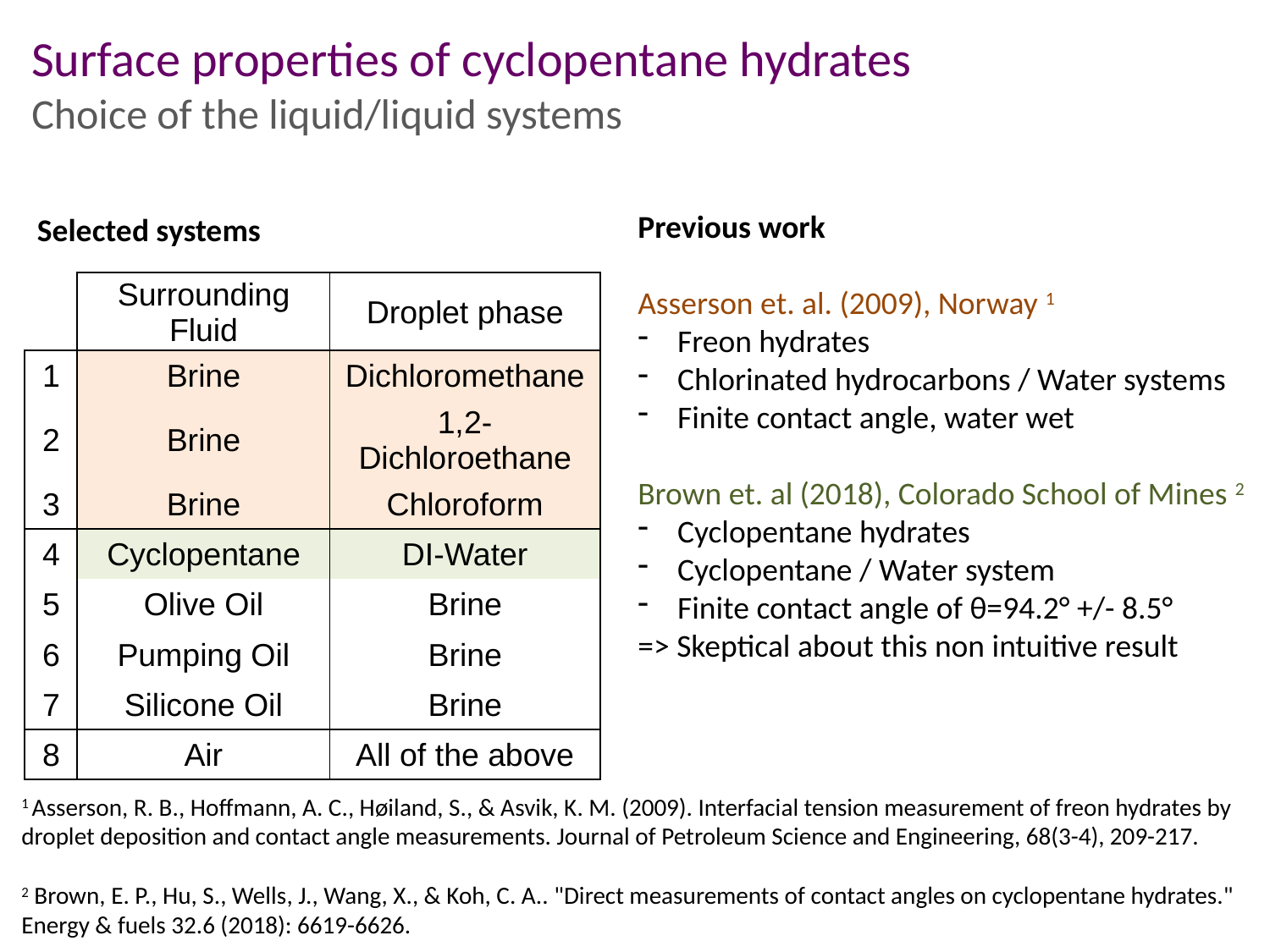

# Surface properties of cyclopentane hydrates Choice of the liquid/liquid systems
Previous work

Asserson et. al. (2009), Norway 1
Freon hydrates
Chlorinated hydrocarbons / Water systems
Finite contact angle, water wet

Brown et. al (2018), Colorado School of Mines 2
Cyclopentane hydrates
Cyclopentane / Water system
Finite contact angle of θ=94.2° +/- 8.5°
=> Skeptical about this non intuitive result

Selected systems
|  | Surrounding Fluid | Droplet phase |
| --- | --- | --- |
| 1 | Brine | Dichloromethane |
| 2 | Brine | 1,2-Dichloroethane |
| 3 | Brine | Chloroform |
| 4 | Cyclopentane | DI-Water |
| 5 | Olive Oil | Brine |
| 6 | Pumping Oil | Brine |
| 7 | Silicone Oil | Brine |
| 8 | Air | All of the above |
1 Asserson, R. B., Hoffmann, A. C., Høiland, S., & Asvik, K. M. (2009). Interfacial tension measurement of freon hydrates by droplet deposition and contact angle measurements. Journal of Petroleum Science and Engineering, 68(3-4), 209-217.

2 Brown, E. P., Hu, S., Wells, J., Wang, X., & Koh, C. A.. "Direct measurements of contact angles on cyclopentane hydrates." Energy & fuels 32.6 (2018): 6619-6626.